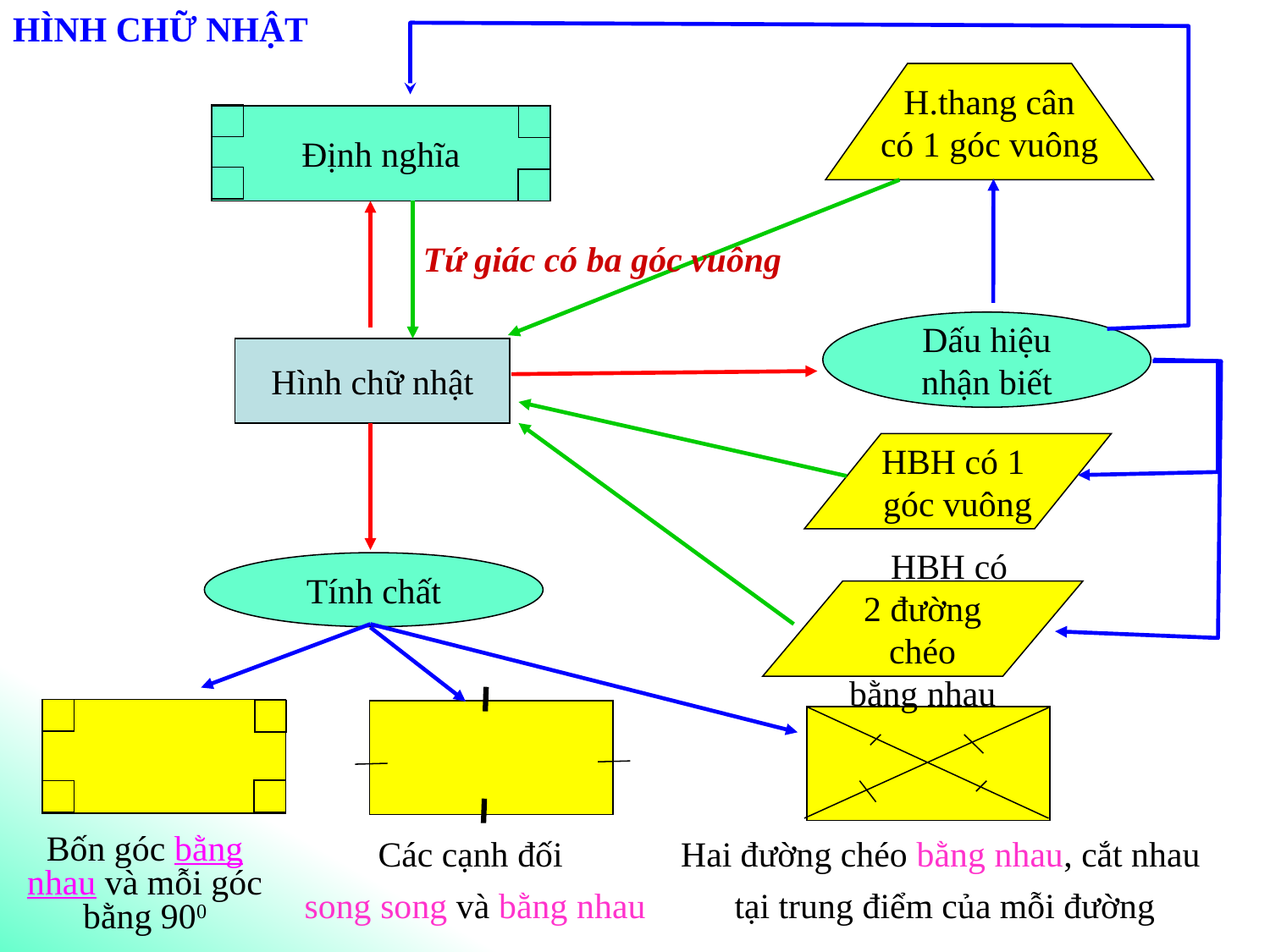

HÌNH CHỮ NHẬT

H.thang cân
có 1 góc vuông

Định nghĩa

Tứ giác có ba góc vuông
Dấu hiệu nhận biết
Hình chữ nhật

HBH có 1
góc vuông
Tính chất
      HBH có 2 đường chéo
bằng nhau

Bốn góc bằng nhau và mỗi góc bằng 900
Các cạnh đối
song song và bằng nhau
Hai đường chéo bằng nhau, cắt nhau
 tại trung điểm của mỗi đường